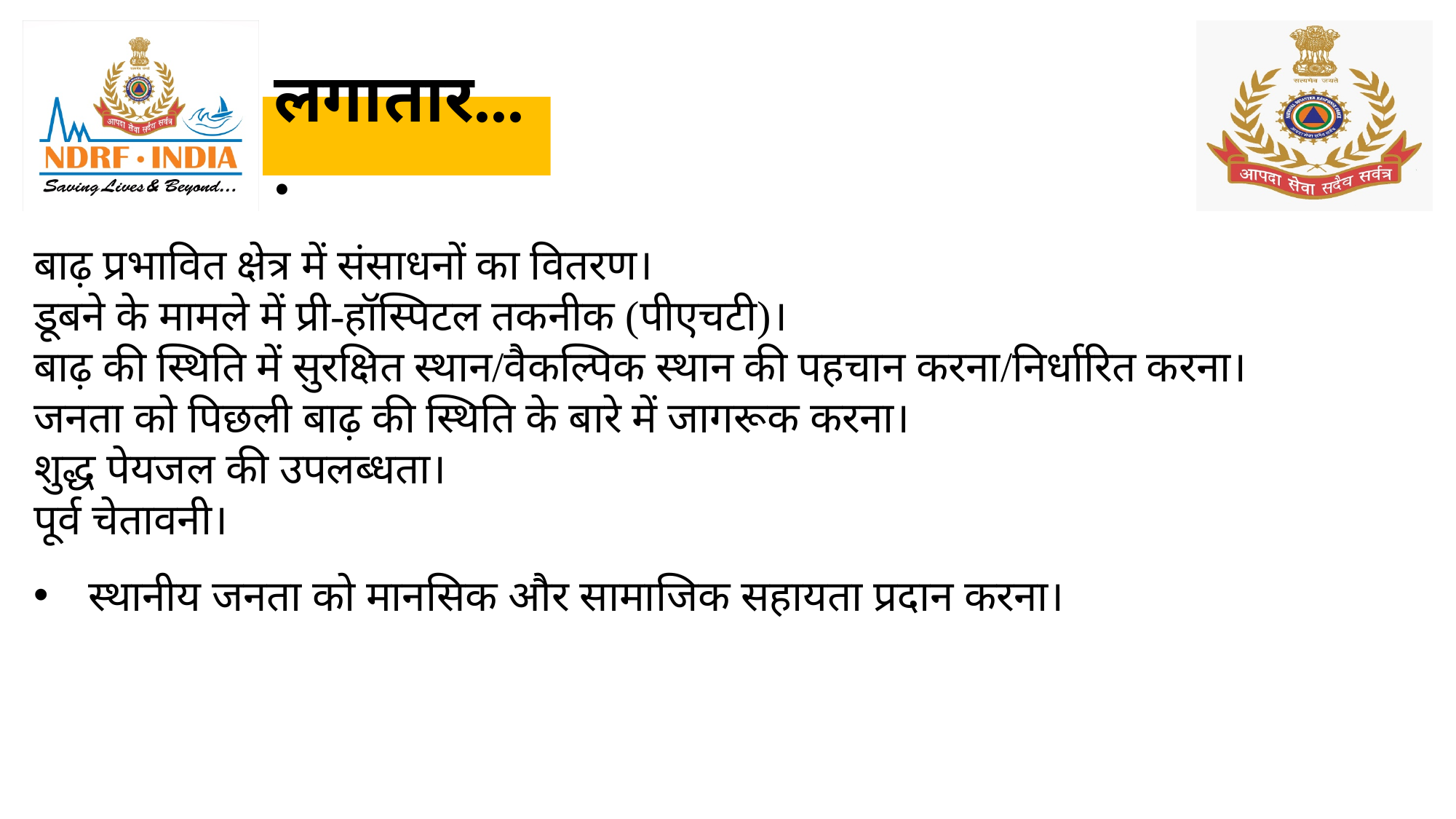

लगातार....

बाढ़ प्रभावित क्षेत्र में संसाधनों का वितरण।
डूबने के मामले में प्री-हॉस्पिटल तकनीक (पीएचटी)।
बाढ़ की स्थिति में सुरक्षित स्थान/वैकल्पिक स्थान की पहचान करना/निर्धारित करना।
जनता को पिछली बाढ़ की स्थिति के बारे में जागरूक करना।
शुद्ध पेयजल की उपलब्धता।
पूर्व चेतावनी।
स्थानीय जनता को मानसिक और सामाजिक सहायता प्रदान करना।